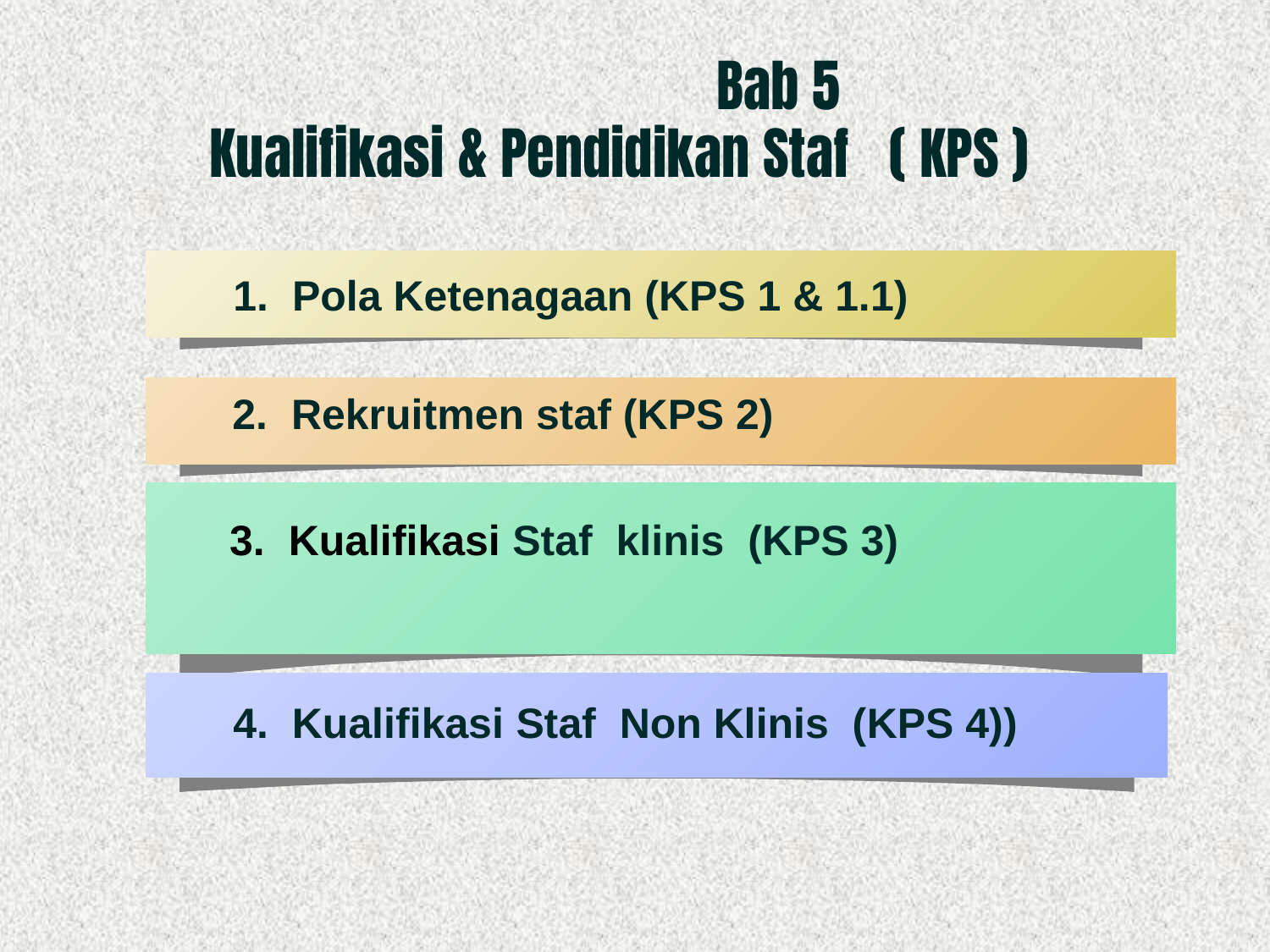

Bab 5
Kualifikasi & Pendidikan Staf   ( KPS )

1.  Pola Ketenagaan (KPS 1 & 1.1)

2.  Rekruitmen staf (KPS 2)

3.  Kualifikasi Staf  klinis  (KPS 3)

4.  Kualifikasi Staf  Non Klinis  (KPS 4))